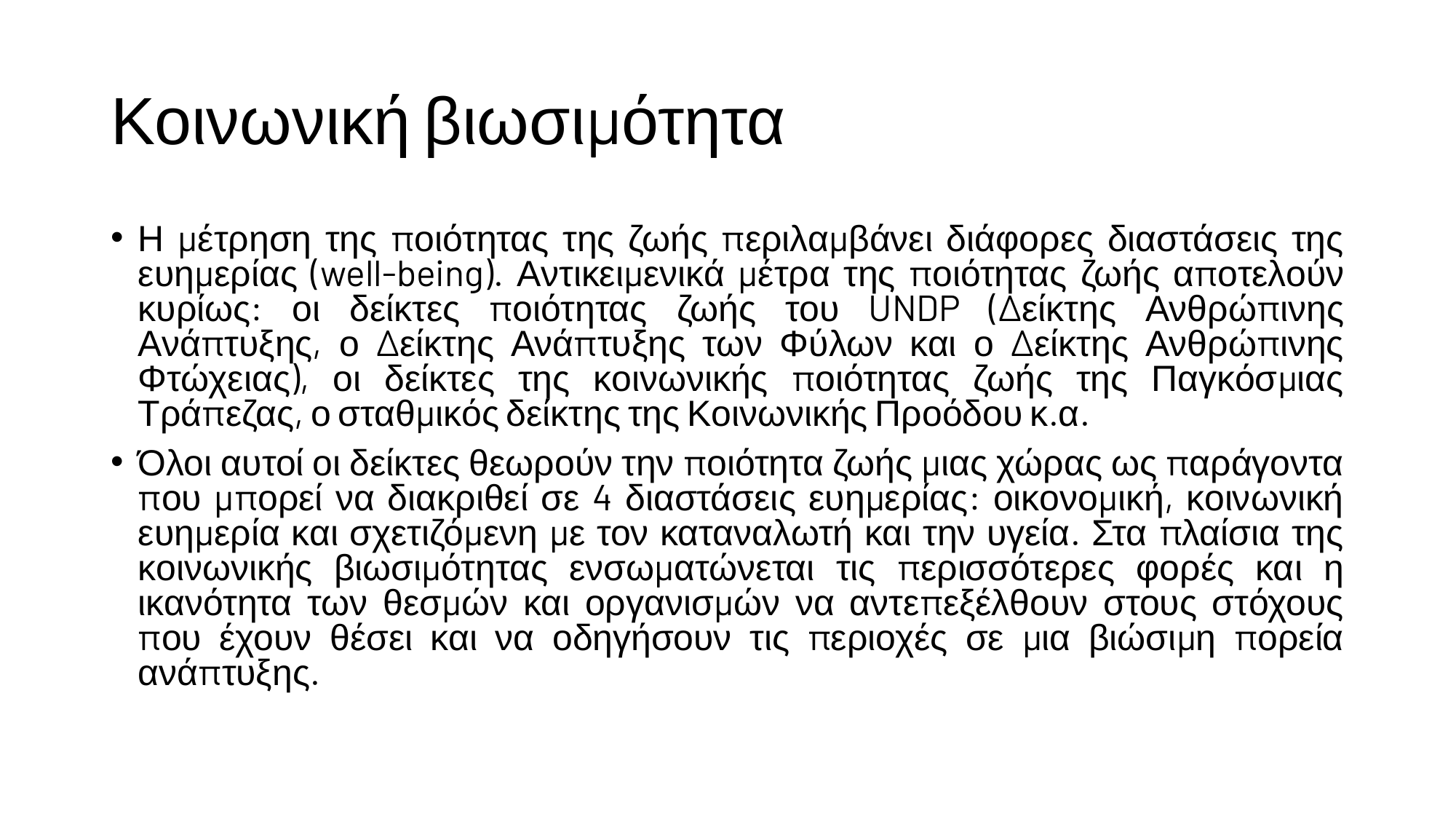

# Κοινωνική βιωσιμότητα
Η μέτρηση της ποιότητας της ζωής περιλαμβάνει διάφορες διαστάσεις της ευημερίας (well-being). Αντικειμενικά μέτρα της ποιότητας ζωής αποτελούν κυρίως: οι δείκτες ποιότητας ζωής του UNDP (Δείκτης Ανθρώπινης Ανάπτυξης, ο Δείκτης Ανάπτυξης των Φύλων και ο Δείκτης Ανθρώπινης Φτώχειας), οι δείκτες της κοινωνικής ποιότητας ζωής της Παγκόσμιας Τράπεζας, ο σταθμικός δείκτης της Κοινωνικής Προόδου κ.α.
Όλοι αυτοί οι δείκτες θεωρούν την ποιότητα ζωής μιας χώρας ως παράγοντα που μπορεί να διακριθεί σε 4 διαστάσεις ευημερίας: οικονομική, κοινωνική ευημερία και σχετιζόμενη με τον καταναλωτή και την υγεία. Στα πλαίσια της κοινωνικής βιωσιμότητας ενσωματώνεται τις περισσότερες φορές και η ικανότητα των θεσμών και οργανισμών να αντεπεξέλθουν στους στόχους που έχουν θέσει και να οδηγήσουν τις περιοχές σε μια βιώσιμη πορεία ανάπτυξης.